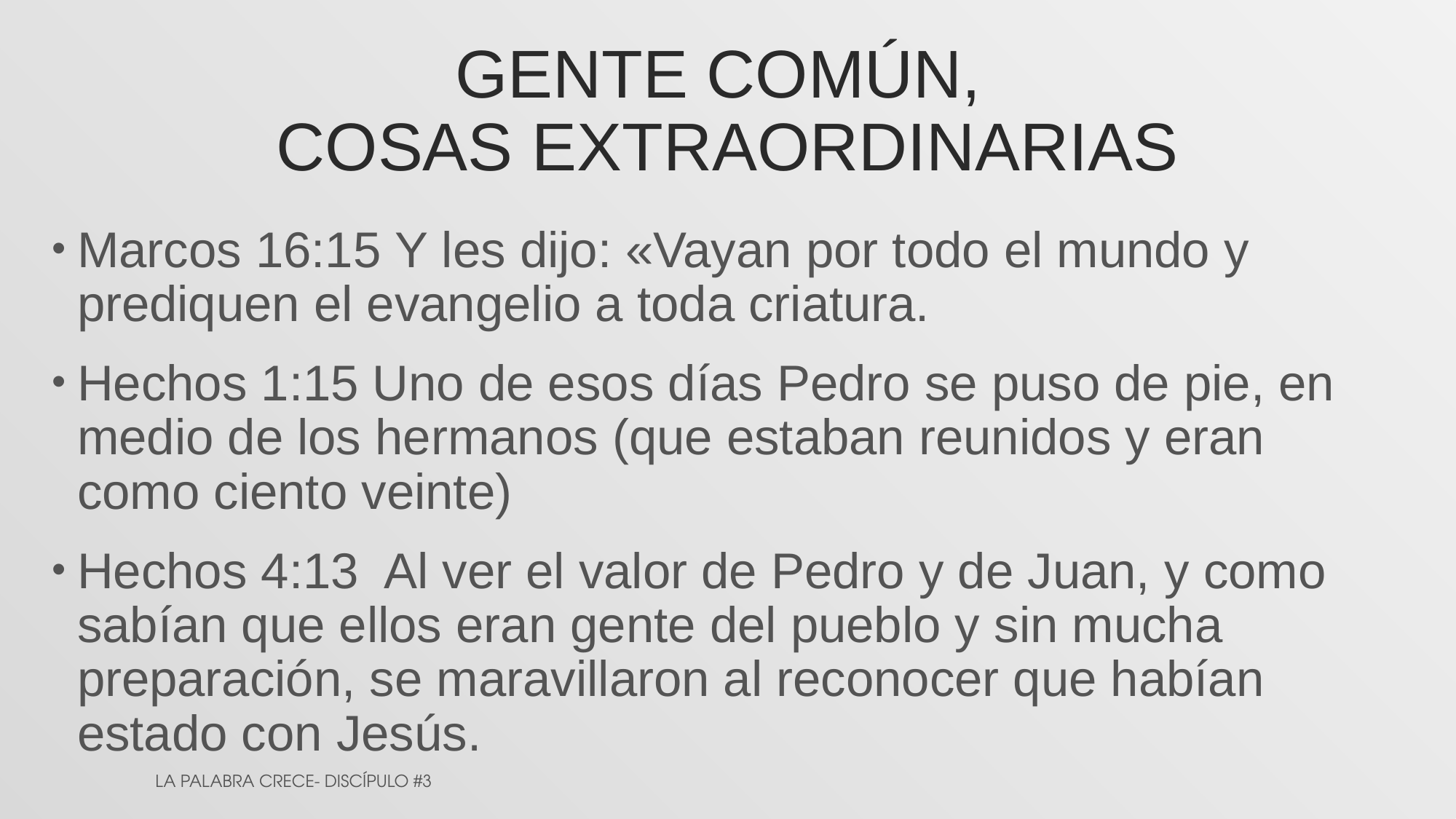

# Gente común, cosas extraordinarias
Marcos 16:15 Y les dijo: «Vayan por todo el mundo y prediquen el evangelio a toda criatura.
Hechos 1:15 Uno de esos días Pedro se puso de pie, en medio de los hermanos (que estaban reunidos y eran como ciento veinte)
Hechos 4:13  Al ver el valor de Pedro y de Juan, y como sabían que ellos eran gente del pueblo y sin mucha preparación, se maravillaron al reconocer que habían estado con Jesús.
La Palabra Crece- Discípulo #3